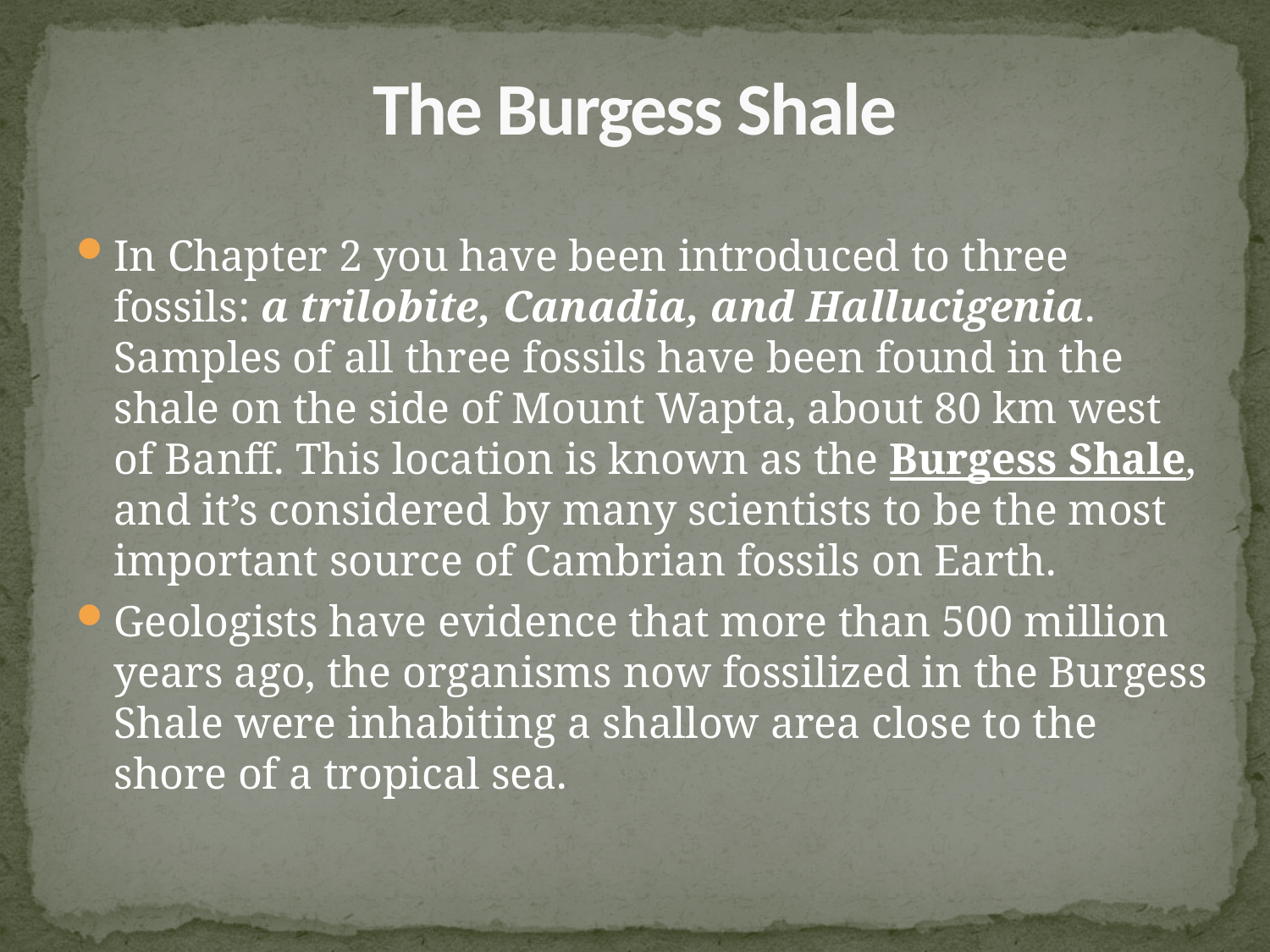

# The Burgess Shale
In Chapter 2 you have been introduced to three fossils: a trilobite, Canadia, and Hallucigenia. Samples of all three fossils have been found in the shale on the side of Mount Wapta, about 80 km west of Banff. This location is known as the Burgess Shale, and it’s considered by many scientists to be the most important source of Cambrian fossils on Earth.
Geologists have evidence that more than 500 million years ago, the organisms now fossilized in the Burgess Shale were inhabiting a shallow area close to the shore of a tropical sea.